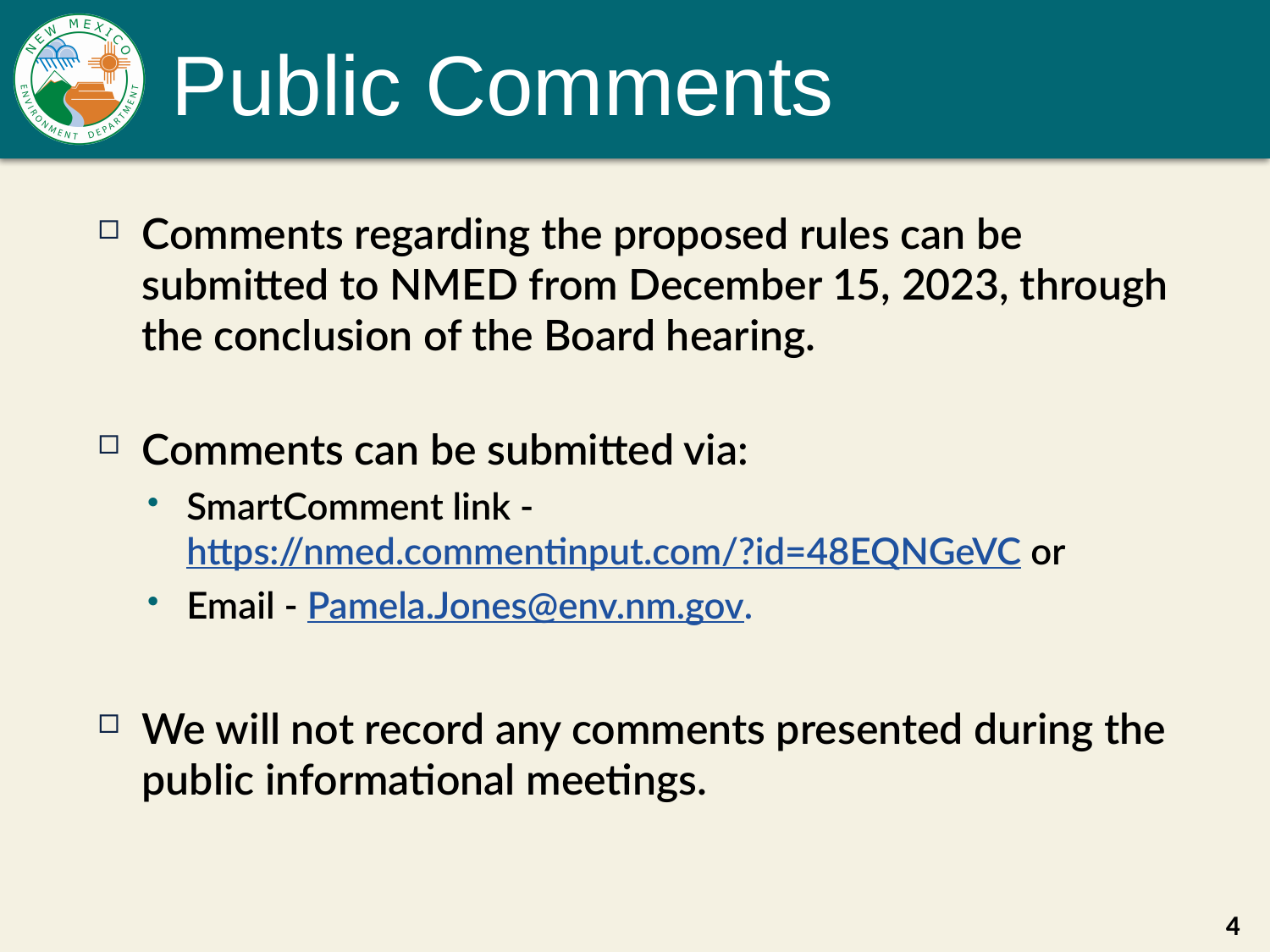

# Public Comments
Comments regarding the proposed rules can be submitted to NMED from December 15, 2023, through the conclusion of the Board hearing.
Comments can be submitted via:
SmartComment link - 
https://nmed.commentinput.com/?id=48EQNGeVC or
Email - Pamela.Jones@env.nm.gov.

We will not record any comments presented during the public informational meetings.
4